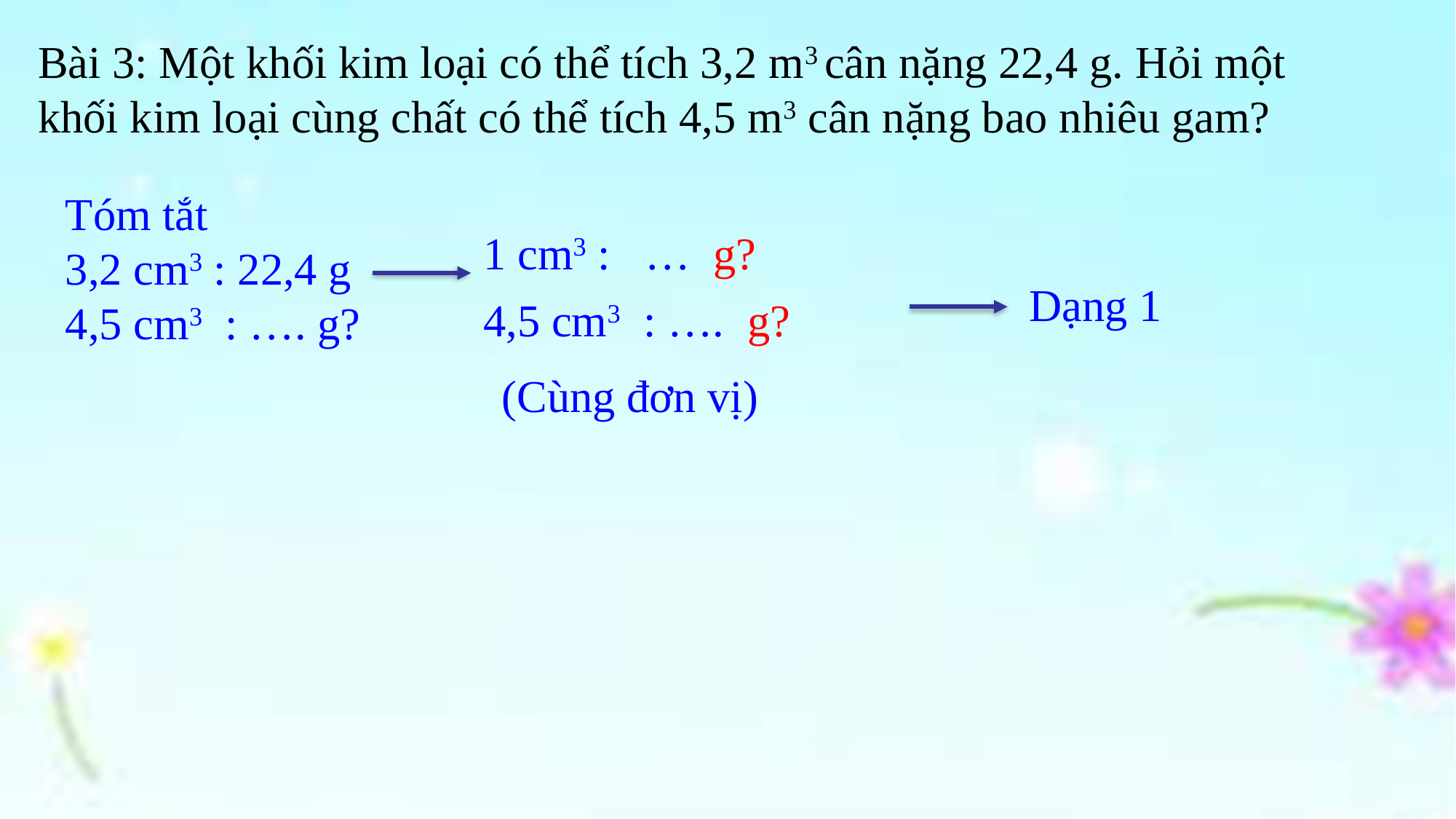

Bài 3: Một khối kim loại có thể tích 3,2 m3 cân nặng 22,4 g. Hỏi một khối kim loại cùng chất có thể tích 4,5 m3 cân nặng bao nhiêu gam?
Tóm tắt
3,2 cm3 : 22,4 g
4,5 cm3  : …. g?
1 cm3 :   …  g?
Dạng 1
4,5 cm3  : ….  g?
(Cùng đơn vị)